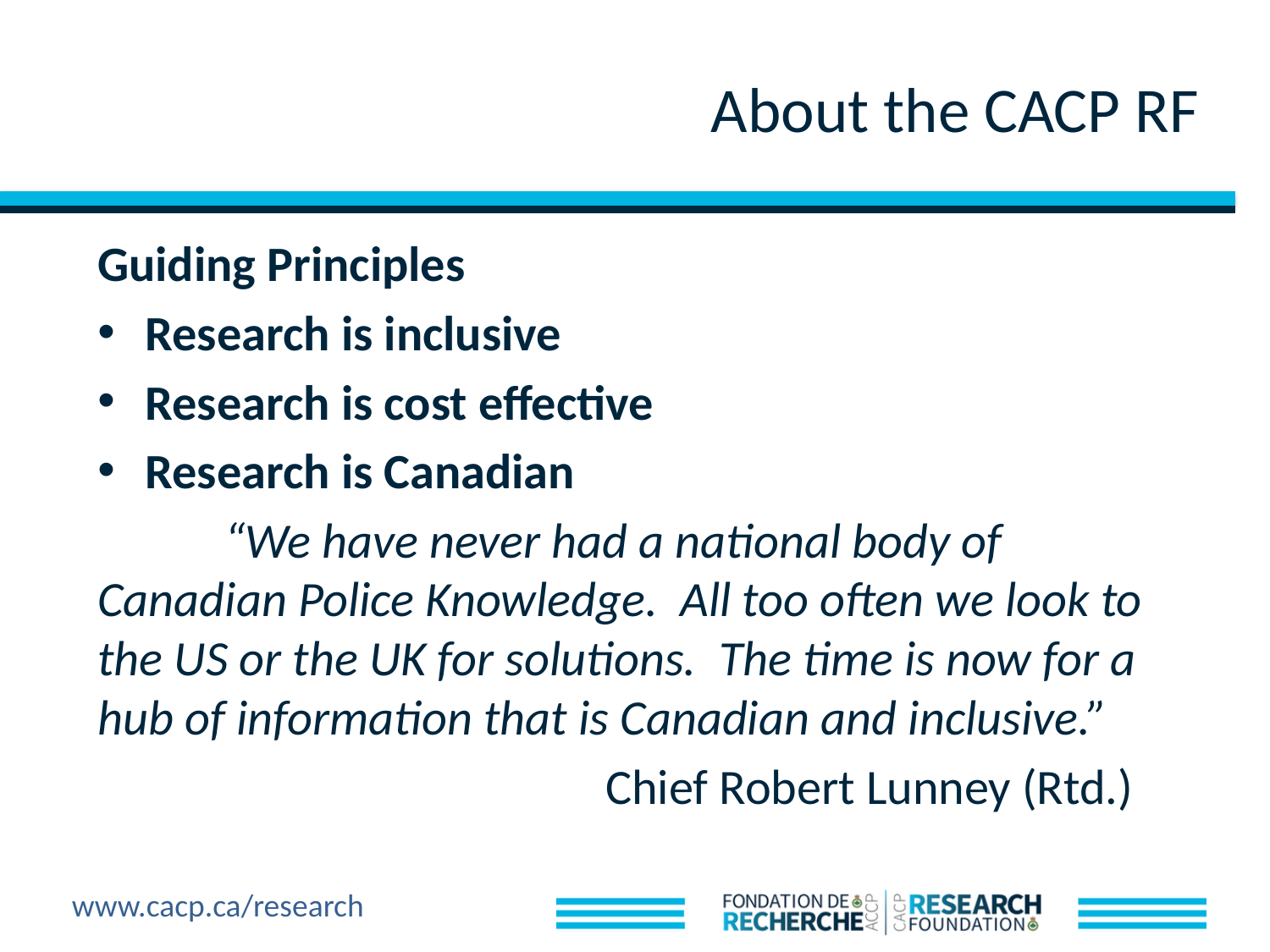

# About the CACP RF
Guiding Principles
Research is inclusive
Research is cost effective
Research is Canadian
	“We have never had a national body of Canadian Police Knowledge.  All too often we look to the US or the UK for solutions.  The time is now for a hub of information that is Canadian and inclusive.”
				Chief Robert Lunney (Rtd.)